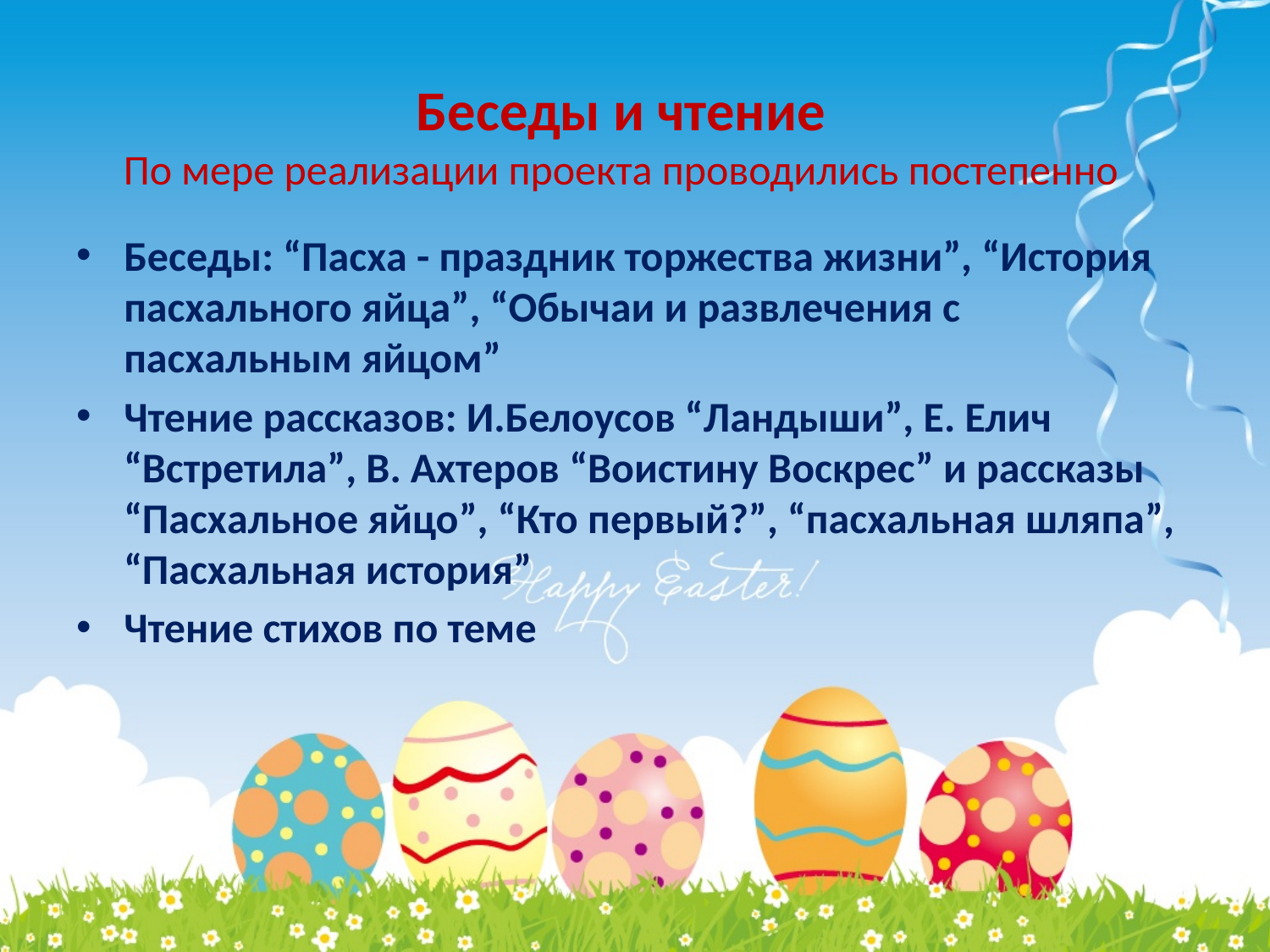

# Беседы и чтение По мере реализации проекта проводились постепенно
Беседы: “Пасха - праздник торжества жизни”, “История пасхального яйца”, “Обычаи и развлечения с пасхальным яйцом”
Чтение рассказов: И.Белоусов “Ландыши”, Е. Елич “Встретила”, В. Ахтеров “Воистину Воскрес” и рассказы “Пасхальное яйцо”, “Кто первый?”, “пасхальная шляпа”, “Пасхальная история”
Чтение стихов по теме